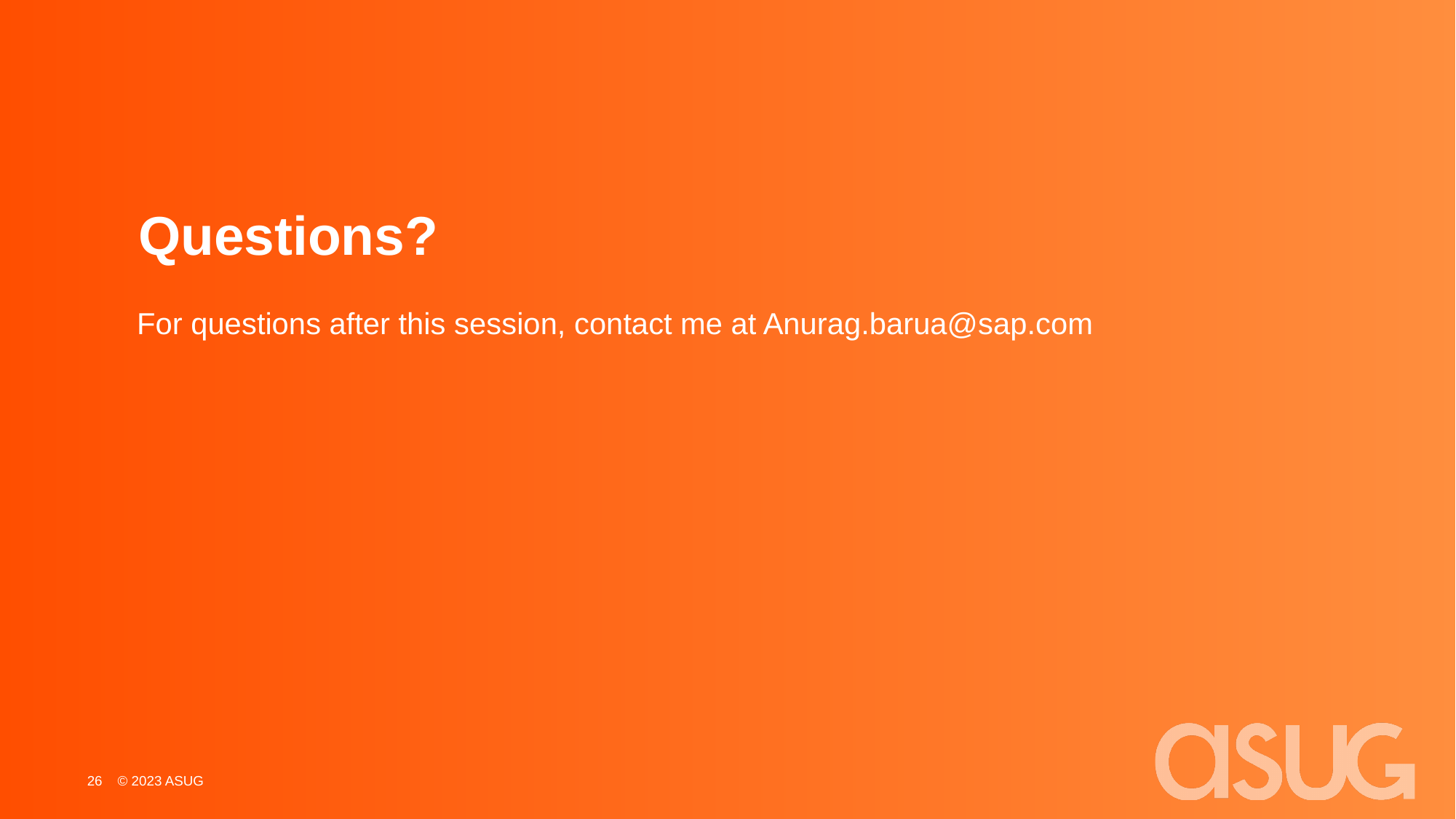

For questions after this session, contact me at Anurag.barua@sap.com